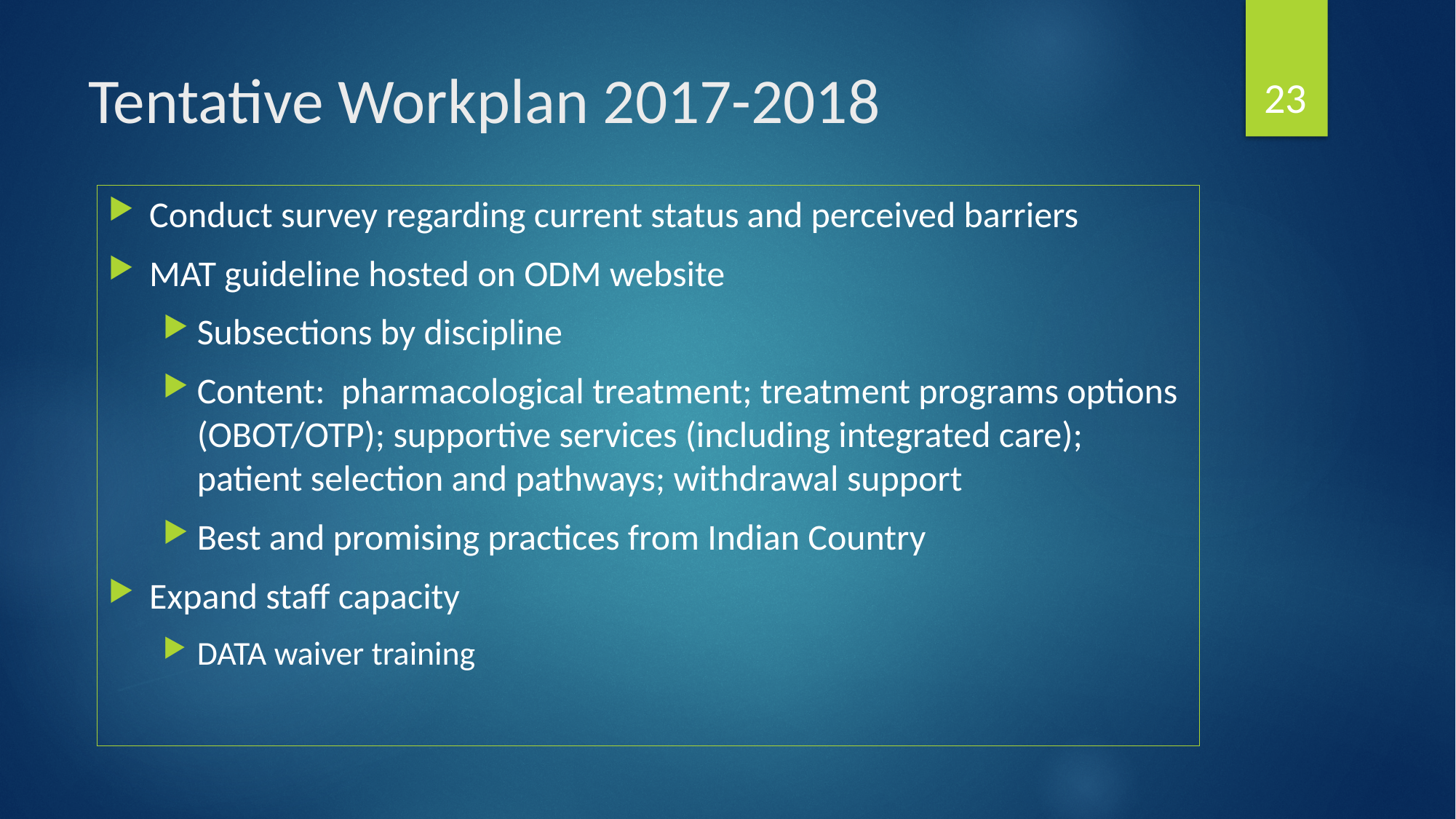

23
# Tentative Workplan 2017-2018
Conduct survey regarding current status and perceived barriers
MAT guideline hosted on ODM website
Subsections by discipline
Content:  pharmacological treatment; treatment programs options (OBOT/OTP); supportive services (including integrated care); patient selection and pathways; withdrawal support
Best and promising practices from Indian Country
Expand staff capacity
DATA waiver training